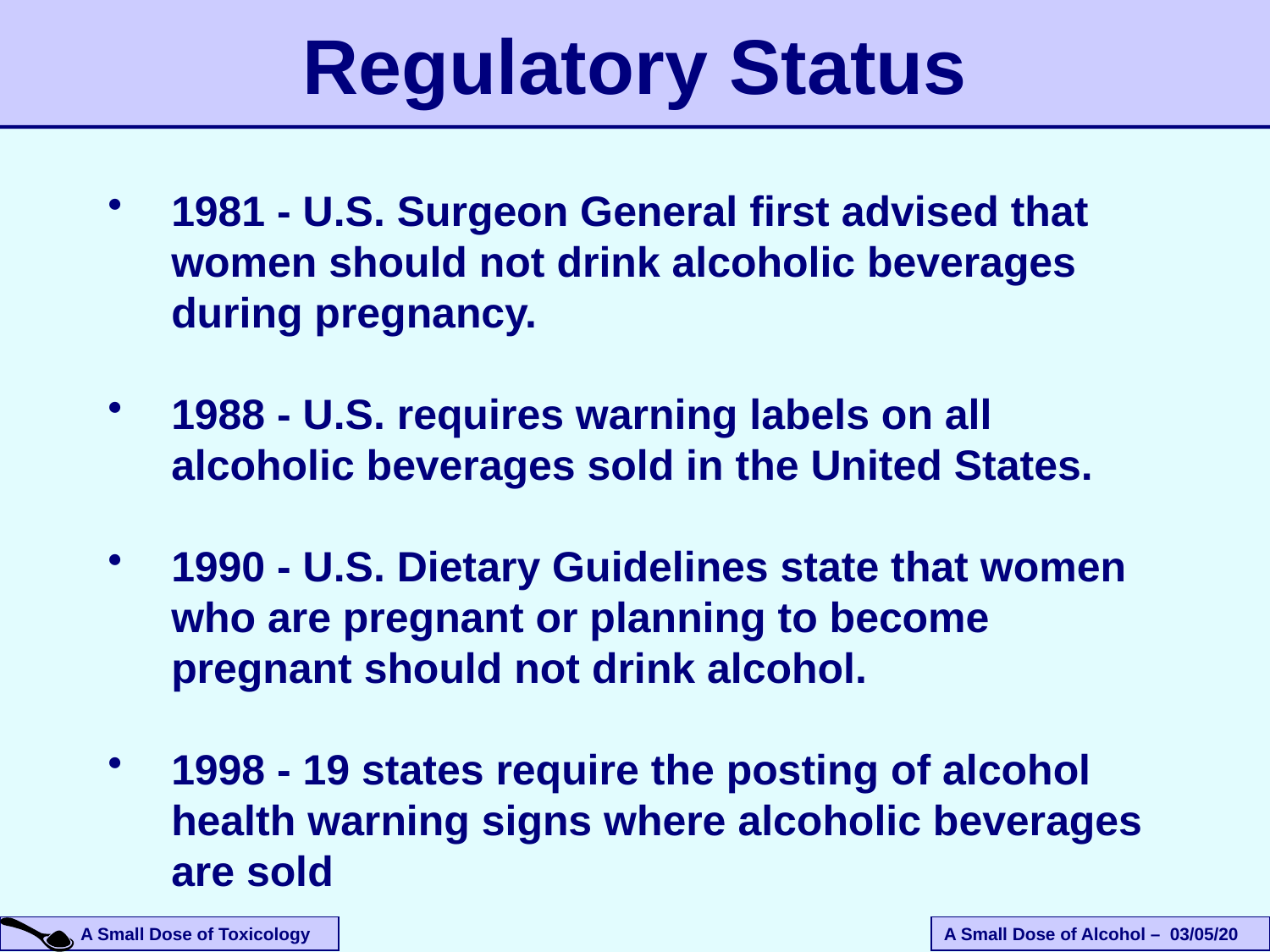

Regulatory Status
1981 - U.S. Surgeon General first advised that women should not drink alcoholic beverages during pregnancy.

1988 - U.S. requires warning labels on all alcoholic beverages sold in the United States.

1990 - U.S. Dietary Guidelines state that women who are pregnant or planning to become pregnant should not drink alcohol.

1998 - 19 states require the posting of alcohol health warning signs where alcoholic beverages are sold